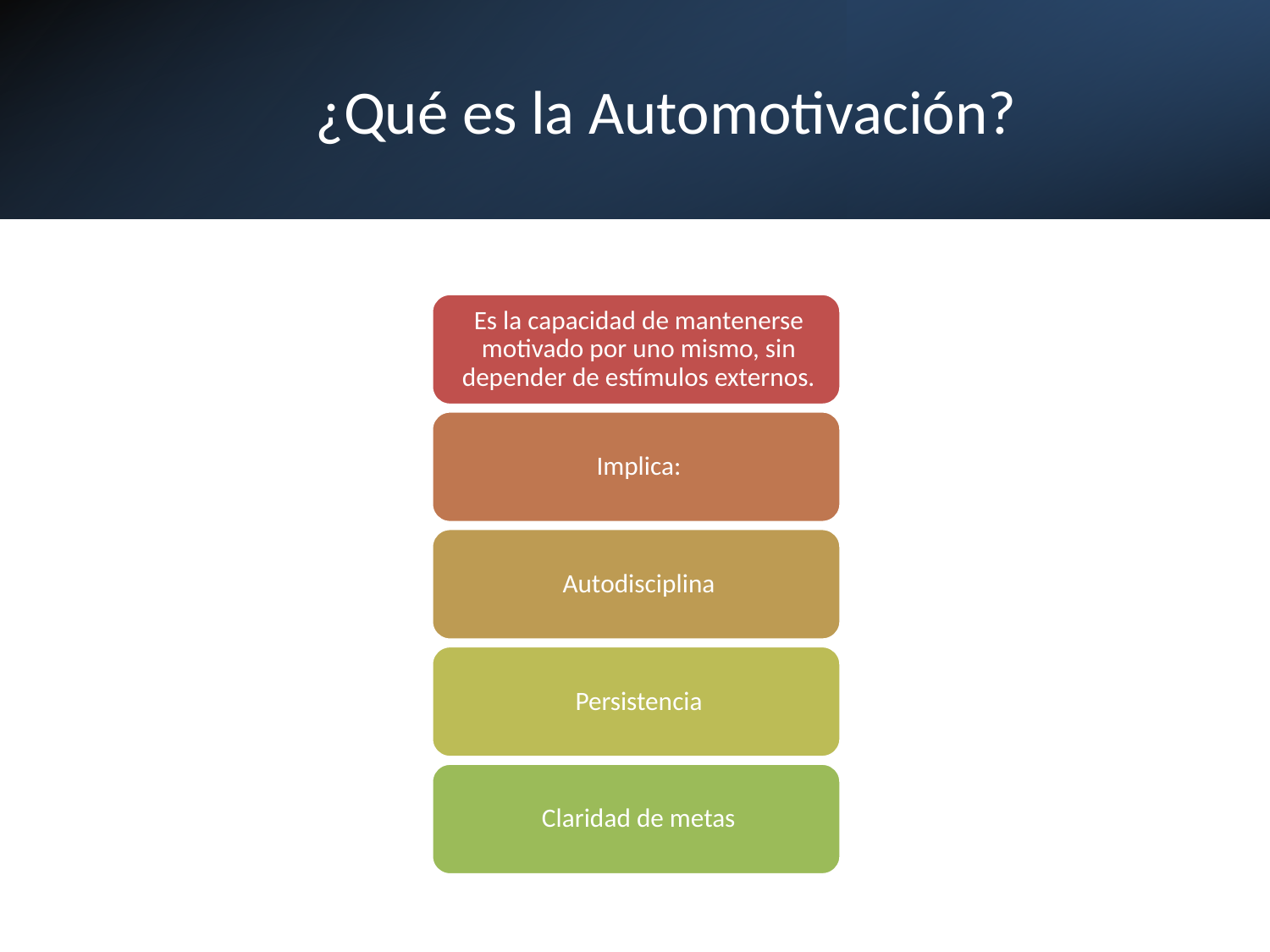

# ¿Qué es la Automotivación?
Es la capacidad de mantenerse motivado por uno mismo, sin depender de estímulos externos.
Implica:
Autodisciplina
Persistencia
Claridad de metas